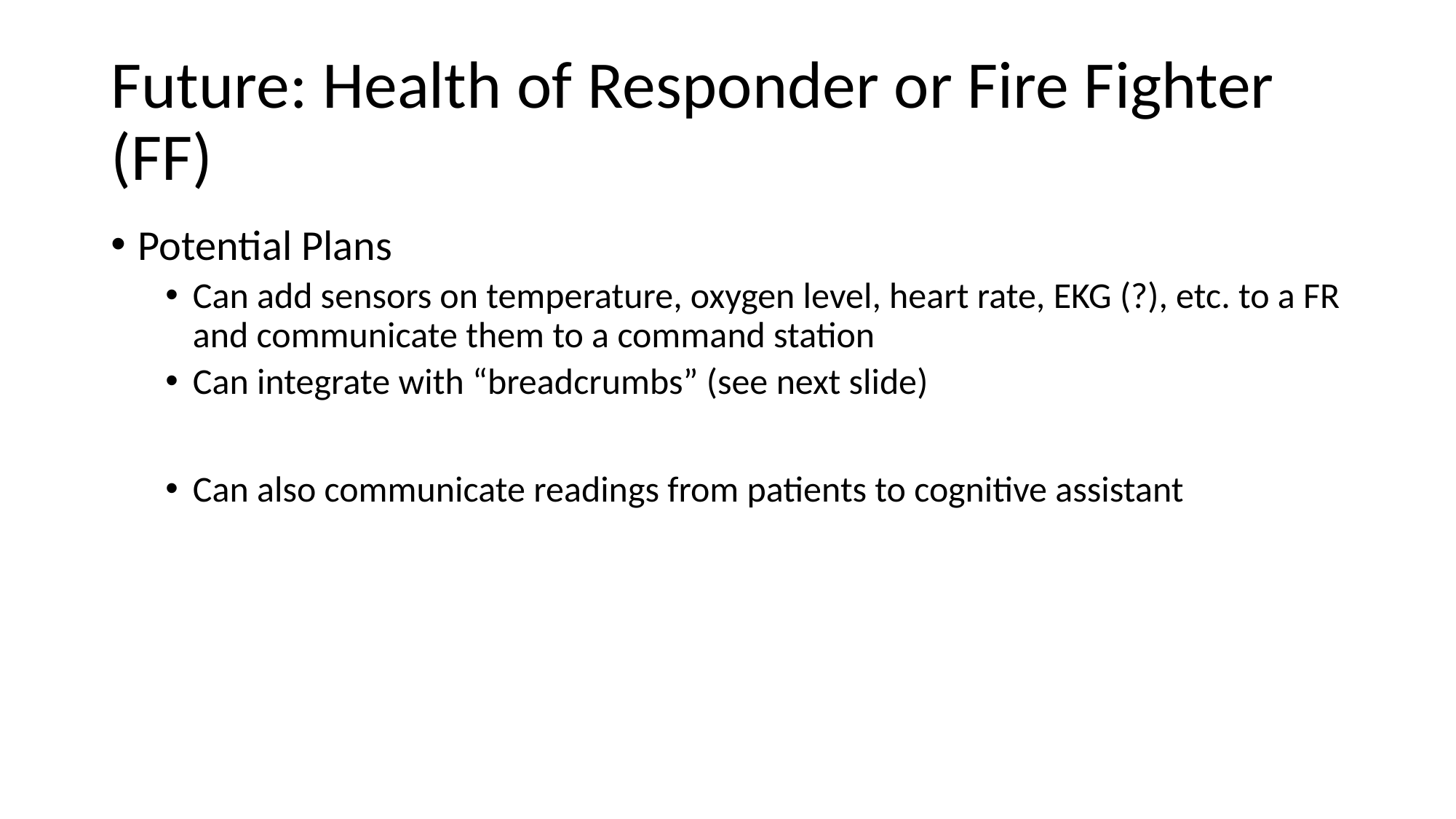

# Future: Health of Responder or Fire Fighter (FF)
Potential Plans
Can add sensors on temperature, oxygen level, heart rate, EKG (?), etc. to a FR and communicate them to a command station
Can integrate with “breadcrumbs” (see next slide)

Can also communicate readings from patients to cognitive assistant